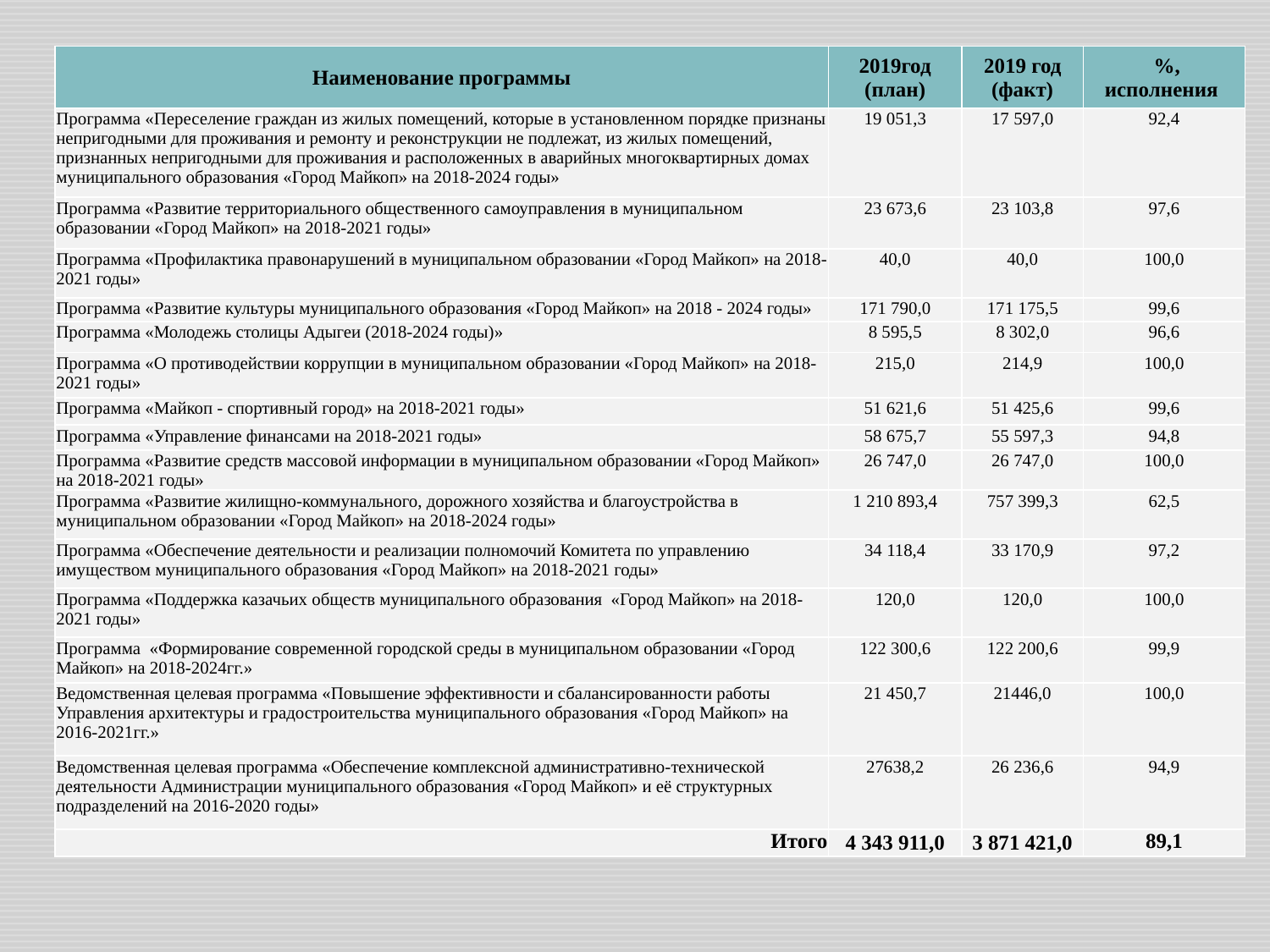

| Наименование программы | 2019год (план) | 2019 год (факт) | %, исполнения |
| --- | --- | --- | --- |
| Программа «Переселение граждан из жилых помещений, которые в установленном порядке признаны непригодными для проживания и ремонту и реконструкции не подлежат, из жилых помещений, признанных непригодными для проживания и расположенных в аварийных многоквартирных домах муниципального образования «Город Майкоп» на 2018-2024 годы» | 19 051,3 | 17 597,0 | 92,4 |
| Программа «Развитие территориального общественного самоуправления в муниципальном образовании «Город Майкоп» на 2018-2021 годы» | 23 673,6 | 23 103,8 | 97,6 |
| Программа «Профилактика правонарушений в муниципальном образовании «Город Майкоп» на 2018-2021 годы» | 40,0 | 40,0 | 100,0 |
| Программа «Развитие культуры муниципального образования «Город Майкоп» на 2018 - 2024 годы» | 171 790,0 | 171 175,5 | 99,6 |
| Программа «Молодежь столицы Адыгеи (2018-2024 годы)» | 8 595,5 | 8 302,0 | 96,6 |
| Программа «О противодействии коррупции в муниципальном образовании «Город Майкоп» на 2018-2021 годы» | 215,0 | 214,9 | 100,0 |
| Программа «Майкоп - спортивный город» на 2018-2021 годы» | 51 621,6 | 51 425,6 | 99,6 |
| Программа «Управление финансами на 2018-2021 годы» | 58 675,7 | 55 597,3 | 94,8 |
| Программа «Развитие средств массовой информации в муниципальном образовании «Город Майкоп» на 2018-2021 годы» | 26 747,0 | 26 747,0 | 100,0 |
| Программа «Развитие жилищно-коммунального, дорожного хозяйства и благоустройства в муниципальном образовании «Город Майкоп» на 2018-2024 годы» | 1 210 893,4 | 757 399,3 | 62,5 |
| Программа «Обеспечение деятельности и реализации полномочий Комитета по управлению имуществом муниципального образования «Город Майкоп» на 2018-2021 годы» | 34 118,4 | 33 170,9 | 97,2 |
| Программа «Поддержка казачьих обществ муниципального образования «Город Майкоп» на 2018-2021 годы» | 120,0 | 120,0 | 100,0 |
| Программа «Формирование современной городской среды в муниципальном образовании «Город Майкоп» на 2018-2024гг.» | 122 300,6 | 122 200,6 | 99,9 |
| Ведомственная целевая программа «Повышение эффективности и сбалансированности работы Управления архитектуры и градостроительства муниципального образования «Город Майкоп» на 2016-2021гг.» | 21 450,7 | 21446,0 | 100,0 |
| Ведомственная целевая программа «Обеспечение комплексной административно-технической деятельности Администрации муниципального образования «Город Майкоп» и её структурных подразделений на 2016-2020 годы» | 27638,2 | 26 236,6 | 94,9 |
| Итого | 4 343 911,0 | 3 871 421,0 | 89,1 |